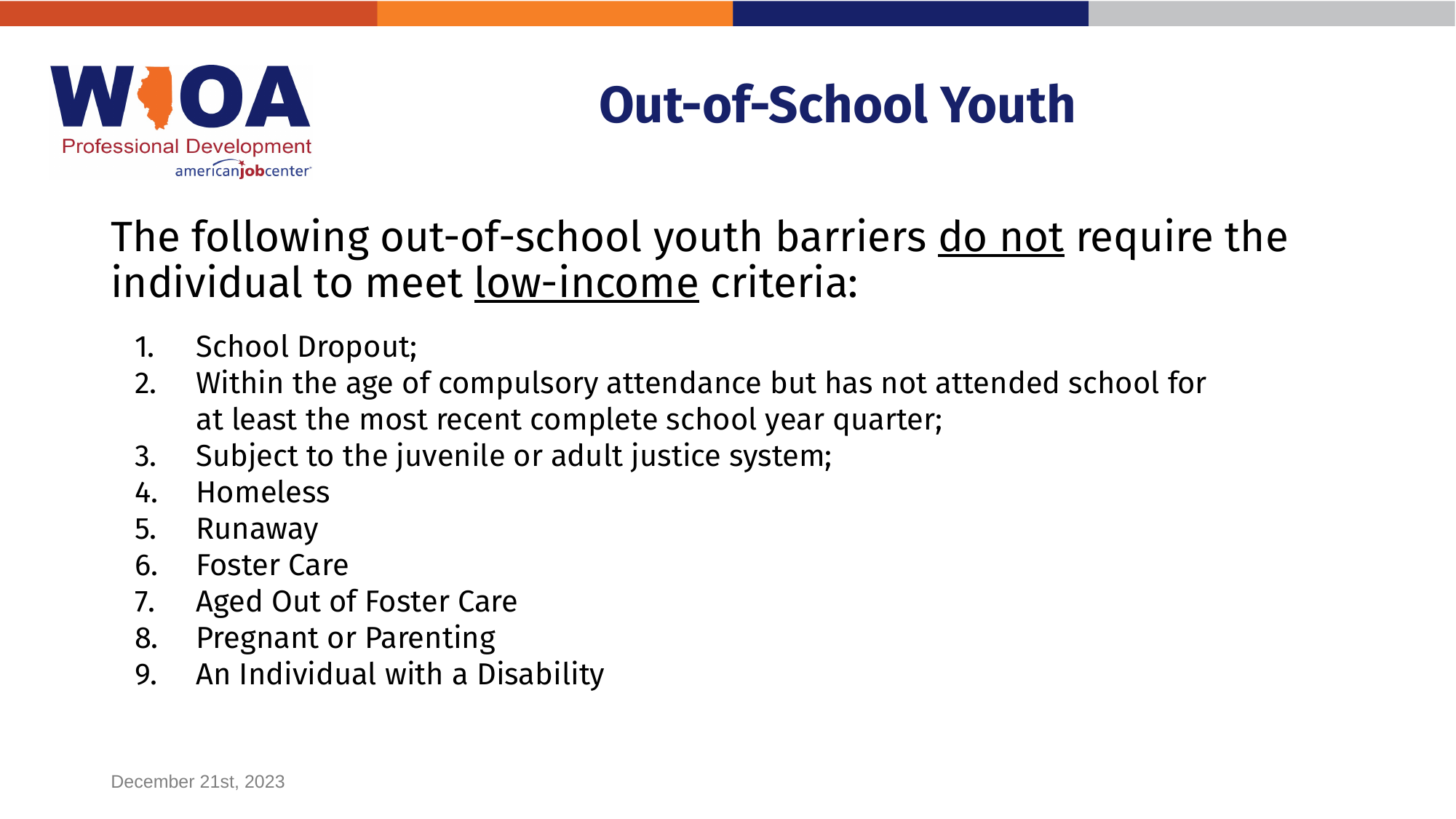

# Out-of-School Youth
The following out-of-school youth barriers do not require the individual to meet low-income criteria:
School Dropout;
Within the age of compulsory attendance but has not attended school for at least the most recent complete school year quarter;
Subject to the juvenile or adult justice system;
Homeless
Runaway
Foster Care
Aged Out of Foster Care
Pregnant or Parenting
An Individual with a Disability

December 21st, 2023